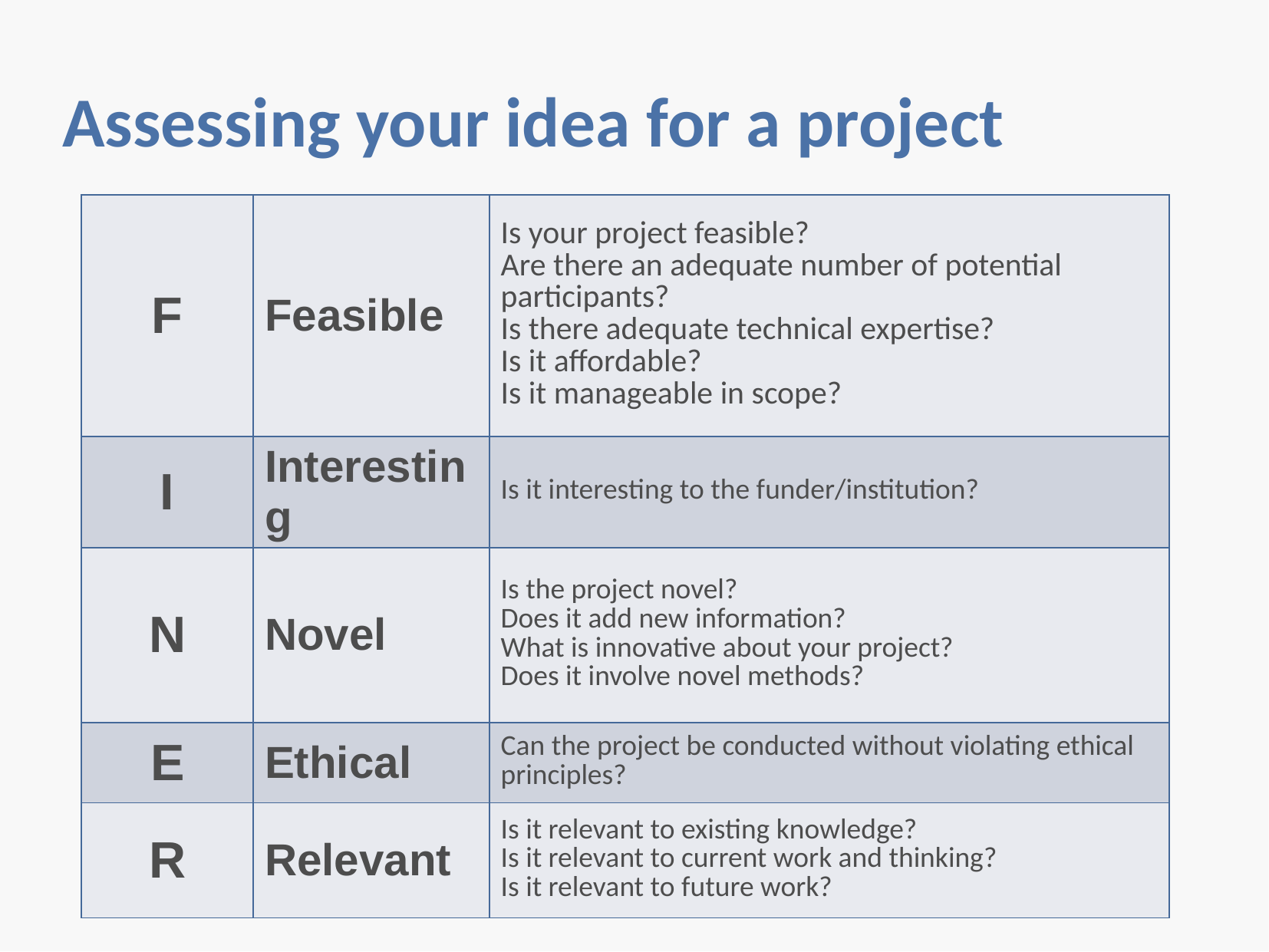

Assessing your idea for a project
| F | Feasible | Is your project feasible? Are there an adequate number of potential participants? Is there adequate technical expertise? Is it affordable? Is it manageable in scope? |
| --- | --- | --- |
| I | Interesting | Is it interesting to the funder/institution? |
| N | Novel | Is the project novel? Does it add new information? What is innovative about your project? Does it involve novel methods? |
| E | Ethical | Can the project be conducted without violating ethical principles? |
| R | Relevant | Is it relevant to existing knowledge? Is it relevant to current work and thinking? Is it relevant to future work? |